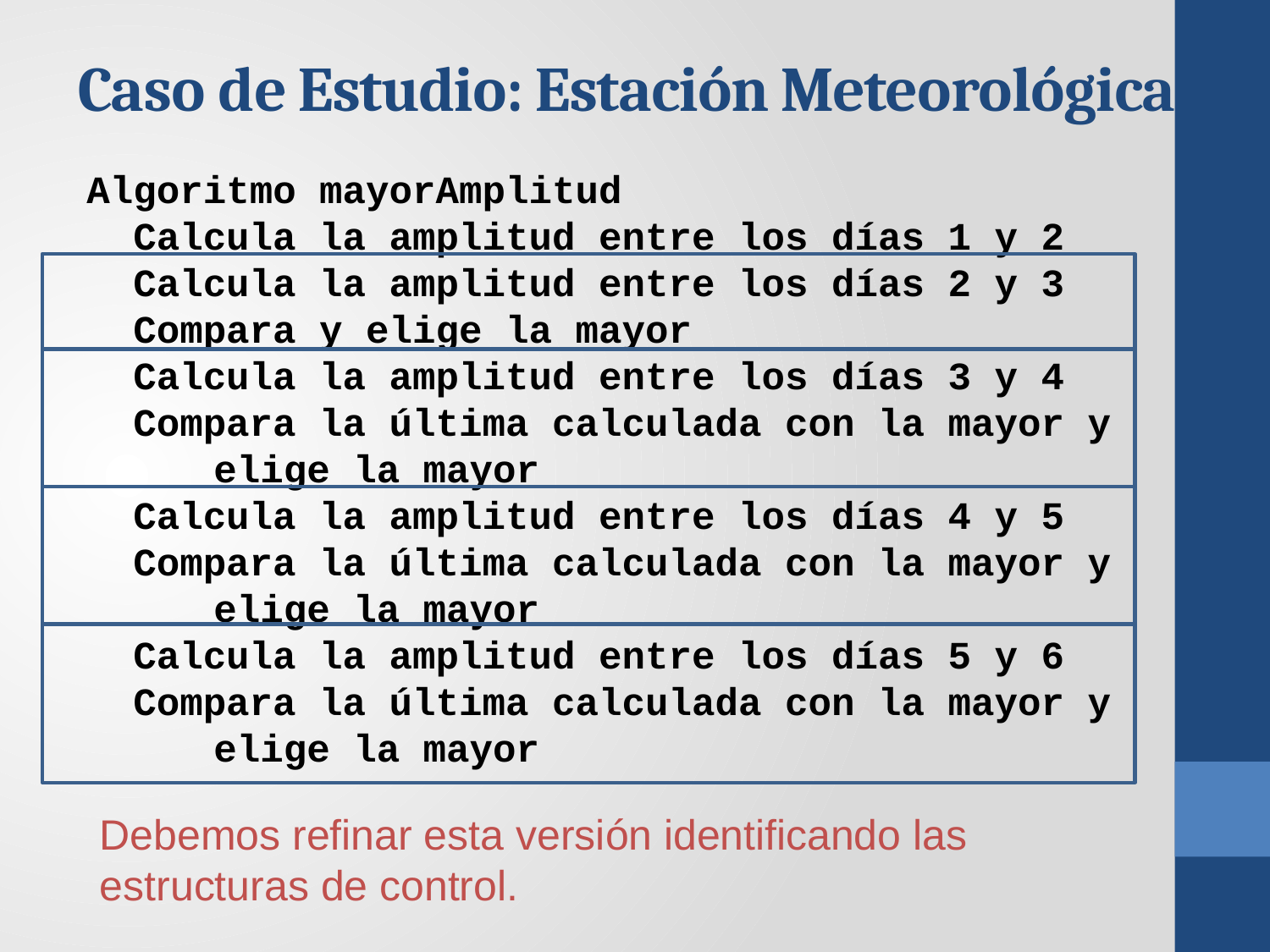

# Caso de Estudio: Estación Meteorológica
Algoritmo mayorAmplitud
  Calcula la amplitud entre los días 1 y 2
  Calcula la amplitud entre los días 2 y 3
  Compara y elige la mayor
  Calcula la amplitud entre los días 3 y 4
  Compara la última calculada con la mayor y   	elige la mayor
  Calcula la amplitud entre los días 4 y 5
  Compara la última calculada con la mayor y   	elige la mayor
  Calcula la amplitud entre los días 5 y 6
  Compara la última calculada con la mayor y   	elige la mayor

Debemos refinar esta versión identificando las estructuras de control.